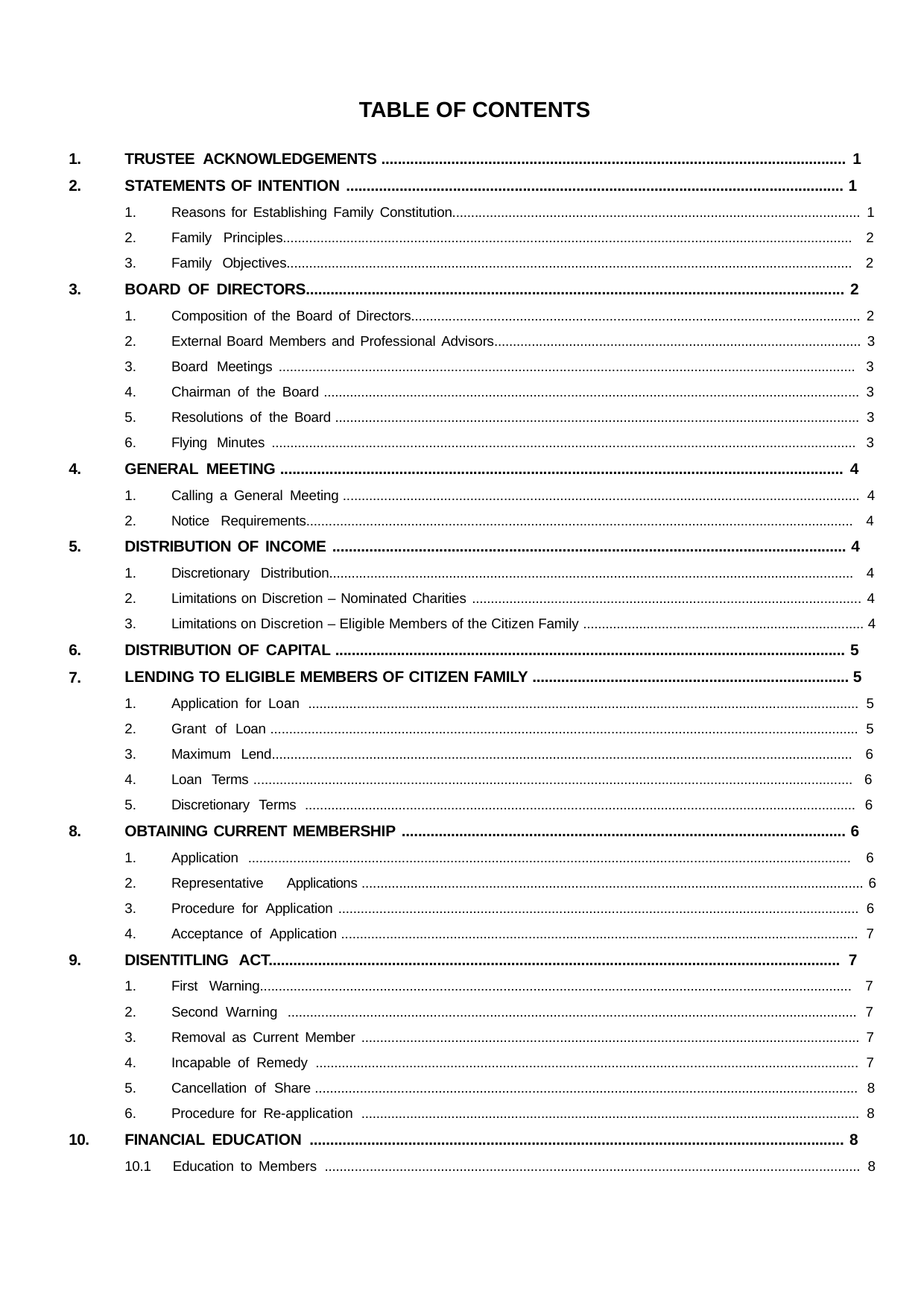

TABLE OF CONTENTS
1.
2.
TRUSTEE ACKNOWLEDGEMENTS ................................................................................................................. 1
STATEMENTS OF INTENTION ......................................................................................................................... 1
Reasons for Establishing Family Constitution............................................................................................................. 1
Family Principles........................................................................................................................................................  2
Family Objectives.......................................................................................................................................................  2
3.
BOARD OF DIRECTORS................................................................................................................................... 2
Composition of the Board of Directors........................................................................................................................ 2
External Board Members and Professional Advisors.................................................................................................. 3
Board Meetings ..........................................................................................................................................................  3
Chairman of the Board ............................................................................................................................................... 3
Resolutions of the Board ............................................................................................................................................ 3
Flying Minutes ............................................................................................................................................................  3
4.
GENERAL MEETING ......................................................................................................................................... 4
Calling a General Meeting .......................................................................................................................................... 4
Notice Requirements..................................................................................................................................................  4
5.
DISTRIBUTION OF INCOME ............................................................................................................................. 4
Discretionary Distribution............................................................................................................................................  4
Limitations on Discretion – Nominated Charities ........................................................................................................ 4
Limitations on Discretion – Eligible Members of the Citizen Family ........................................................................... 4
6.
7.
DISTRIBUTION OF CAPITAL ............................................................................................................................ 5 LENDING TO ELIGIBLE MEMBERS OF CITIZEN FAMILY ............................................................................. 5
Application for Loan ................................................................................................................................................... 5
Grant of Loan ............................................................................................................................................................. 5
Maximum Lend...........................................................................................................................................................  6
Loan Terms ................................................................................................................................................................  6
Discretionary Terms ................................................................................................................................................... 6
8.
OBTAINING CURRENT MEMBERSHIP ............................................................................................................ 6
Application .................................................................................................................................................................  6
Representative  Applications ...................................................................................................................................... 6
Procedure for Application ........................................................................................................................................... 6
Acceptance of Application .......................................................................................................................................... 7
9.
DISENTITLING ACT........................................................................................................................................... 7
First Warning..............................................................................................................................................................  7
Second Warning ........................................................................................................................................................ 7
Removal as Current Member ..................................................................................................................................... 7
Incapable of Remedy ................................................................................................................................................. 7
Cancellation of Share ................................................................................................................................................. 8
Procedure for Re-application ..................................................................................................................................... 8
FINANCIAL EDUCATION .................................................................................................................................. 8
10.1	Education to Members ............................................................................................................................................... 8
10.